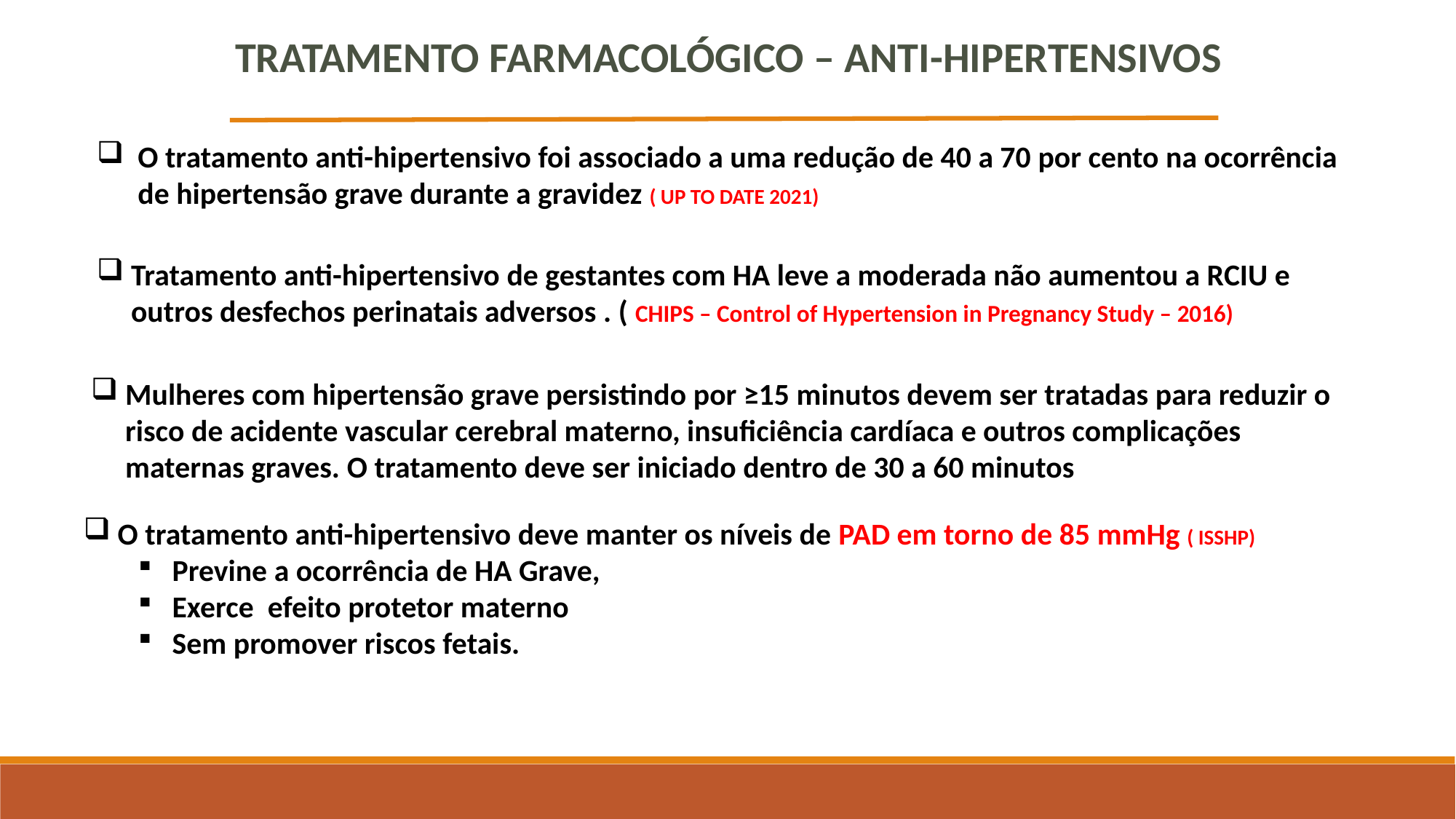

TRATAMENTO FARMACOLÓGICO – ANTI-HIPERTENSIVOS
O tratamento anti-hipertensivo foi associado a uma redução de 40 a 70 por cento na ocorrência de hipertensão grave durante a gravidez ( UP TO DATE 2021)
Tratamento anti-hipertensivo de gestantes com HA leve a moderada não aumentou a RCIU e outros desfechos perinatais adversos . ( CHIPS – Control of Hypertension in Pregnancy Study – 2016)

Mulheres com hipertensão grave persistindo por ≥15 minutos devem ser tratadas para reduzir o risco de acidente vascular cerebral materno, insuficiência cardíaca e outros complicações maternas graves. O tratamento deve ser iniciado dentro de 30 a 60 minutos
O tratamento anti-hipertensivo deve manter os níveis de PAD em torno de 85 mmHg ( ISSHP)
Previne a ocorrência de HA Grave,
Exerce  efeito protetor materno
Sem promover riscos fetais.